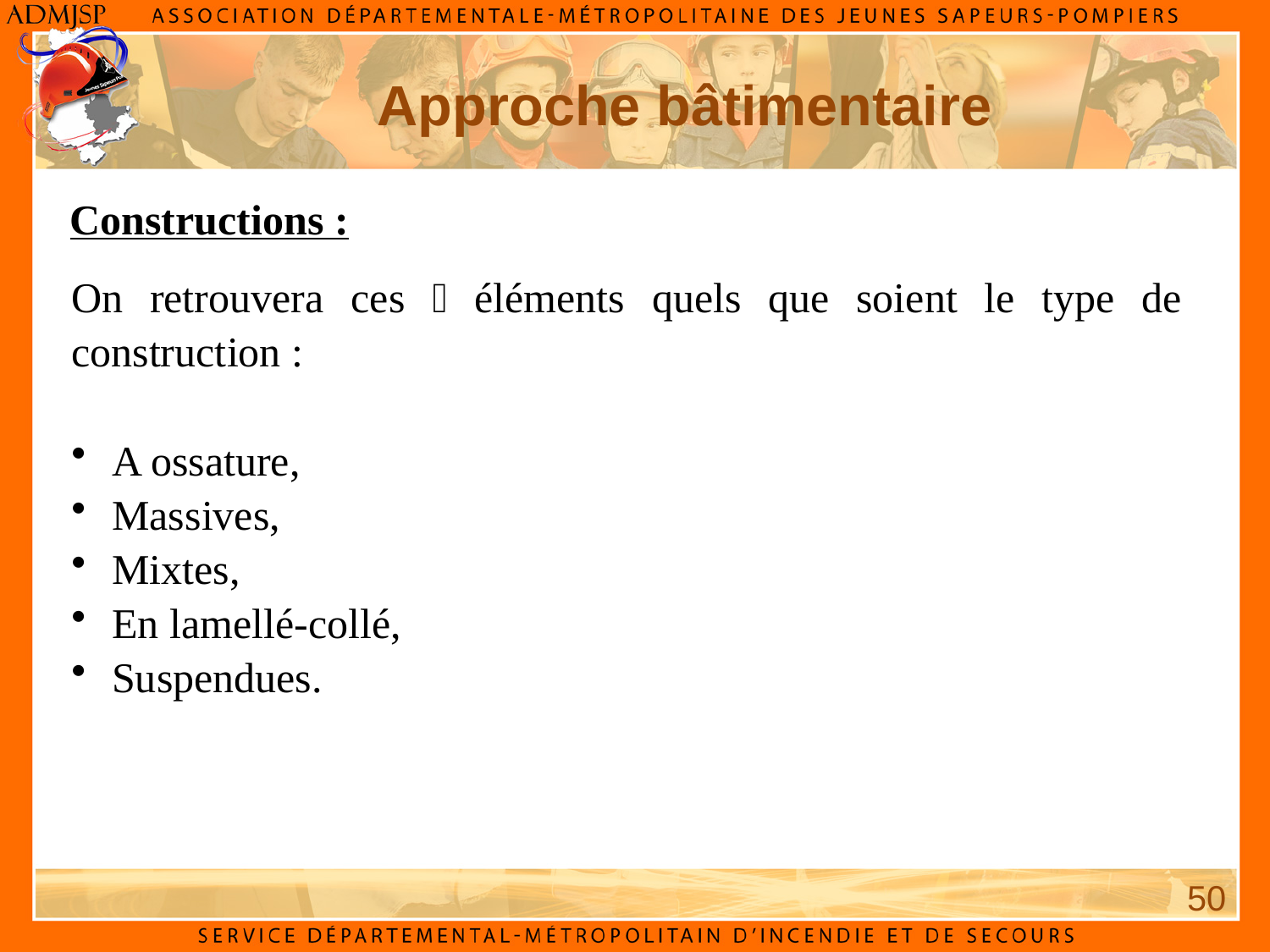

Approche bâtimentaire
Constructions :
On retrouvera ces ≠ éléments quels que soient le type de construction :

 A ossature,
 Massives,
 Mixtes,
 En lamellé-collé,
 Suspendues.
50